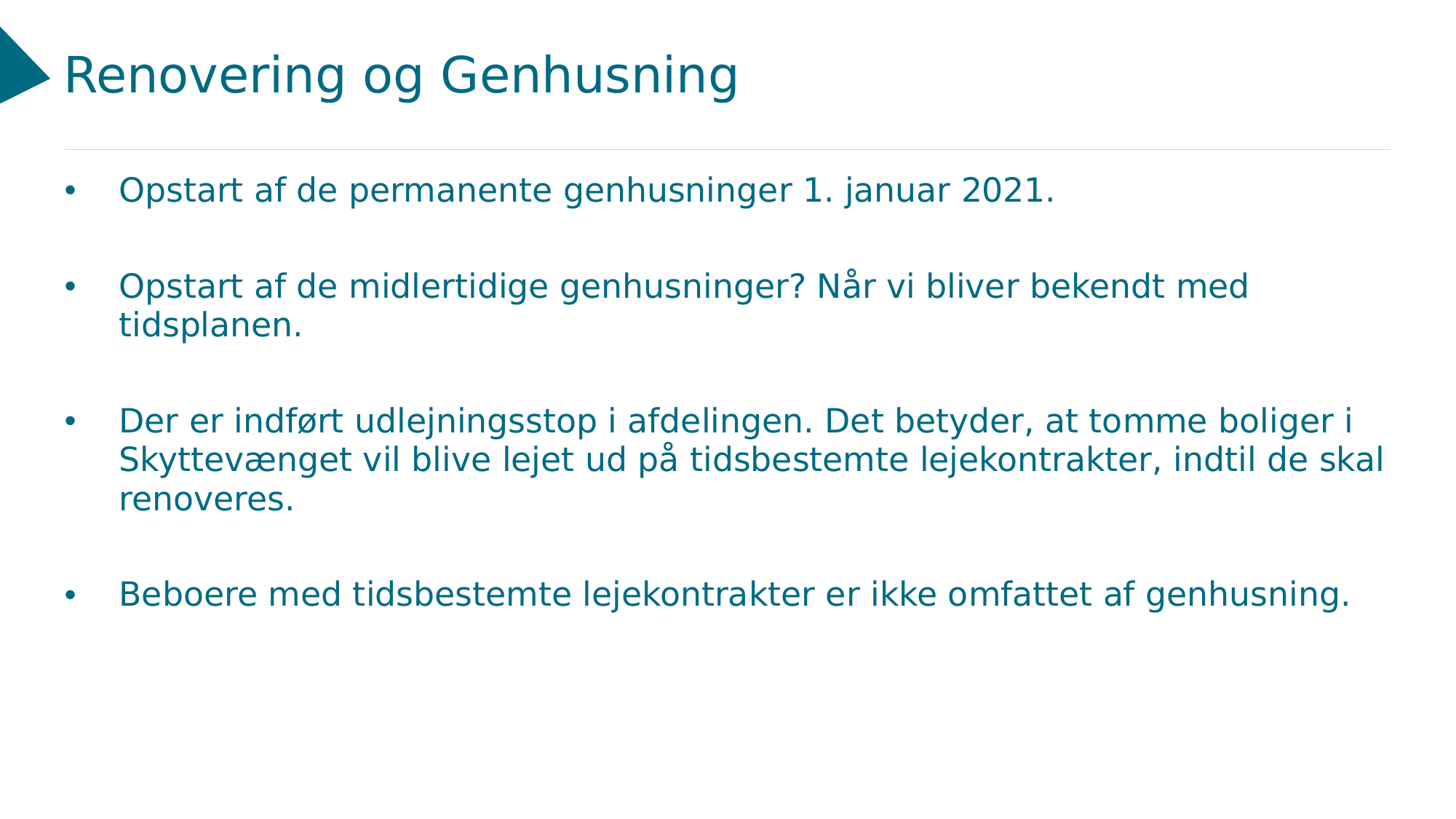

# Renovering og Genhusning

Opstart af de permanente genhusninger 1. januar 2021.

Opstart af de midlertidige genhusninger? Når vi bliver bekendt med tidsplanen.

Der er indført udlejningsstop i afdelingen. Det betyder, at tomme boliger i Skyttevænget vil blive lejet ud på tidsbestemte lejekontrakter, indtil de skal renoveres.

Beboere med tidsbestemte lejekontrakter er ikke omfattet af genhusning.